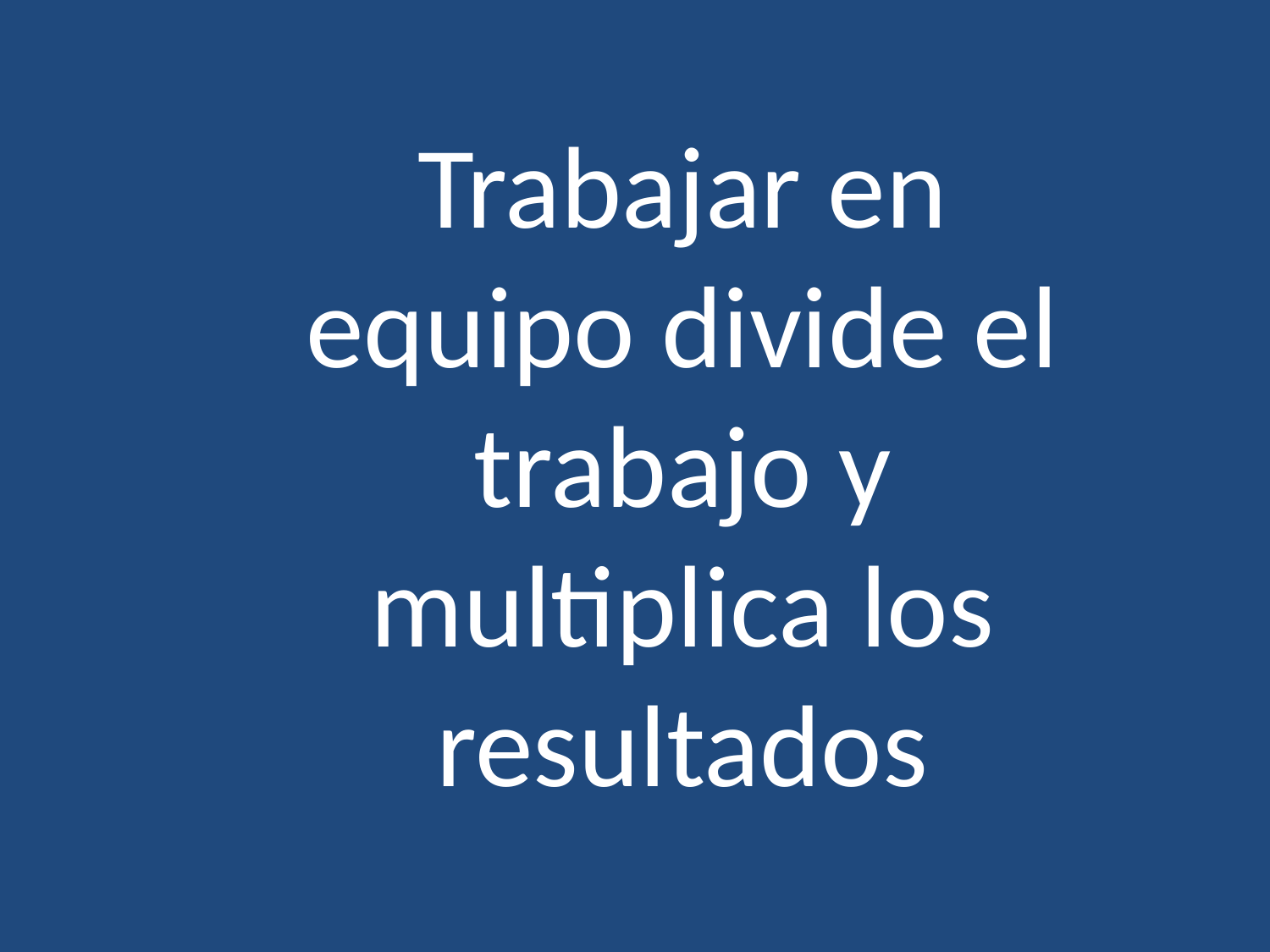

Trabajar en equipo divide el trabajo y multiplica los resultados